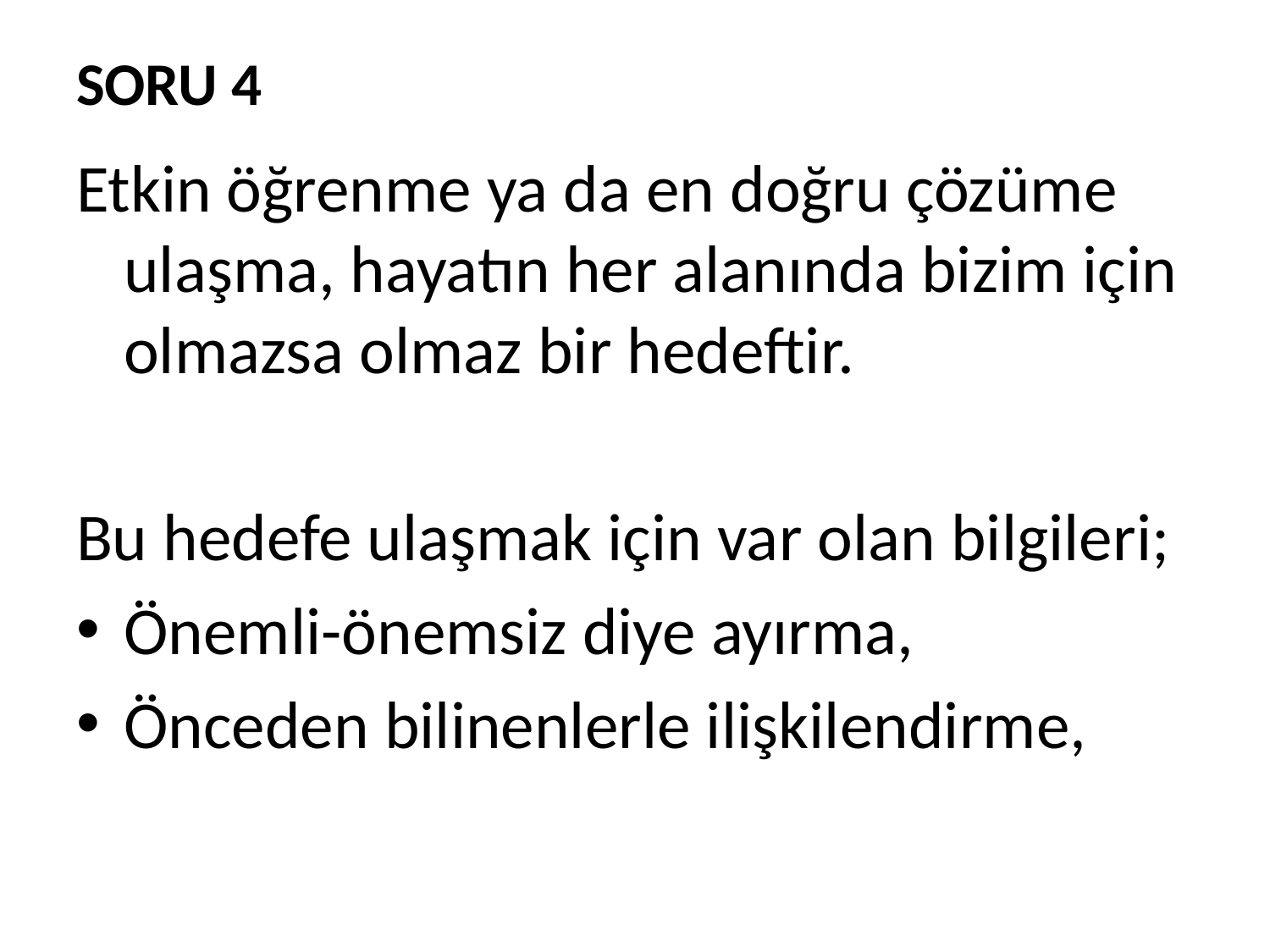

# SORU 4
Etkin öğrenme ya da en doğru çözüme ulaşma, hayatın her alanında bizim için olmazsa olmaz bir hedeftir.

Bu hedefe ulaşmak için var olan bilgileri;
Önemli-önemsiz diye ayırma,
Önceden bilinenlerle ilişkilendirme,